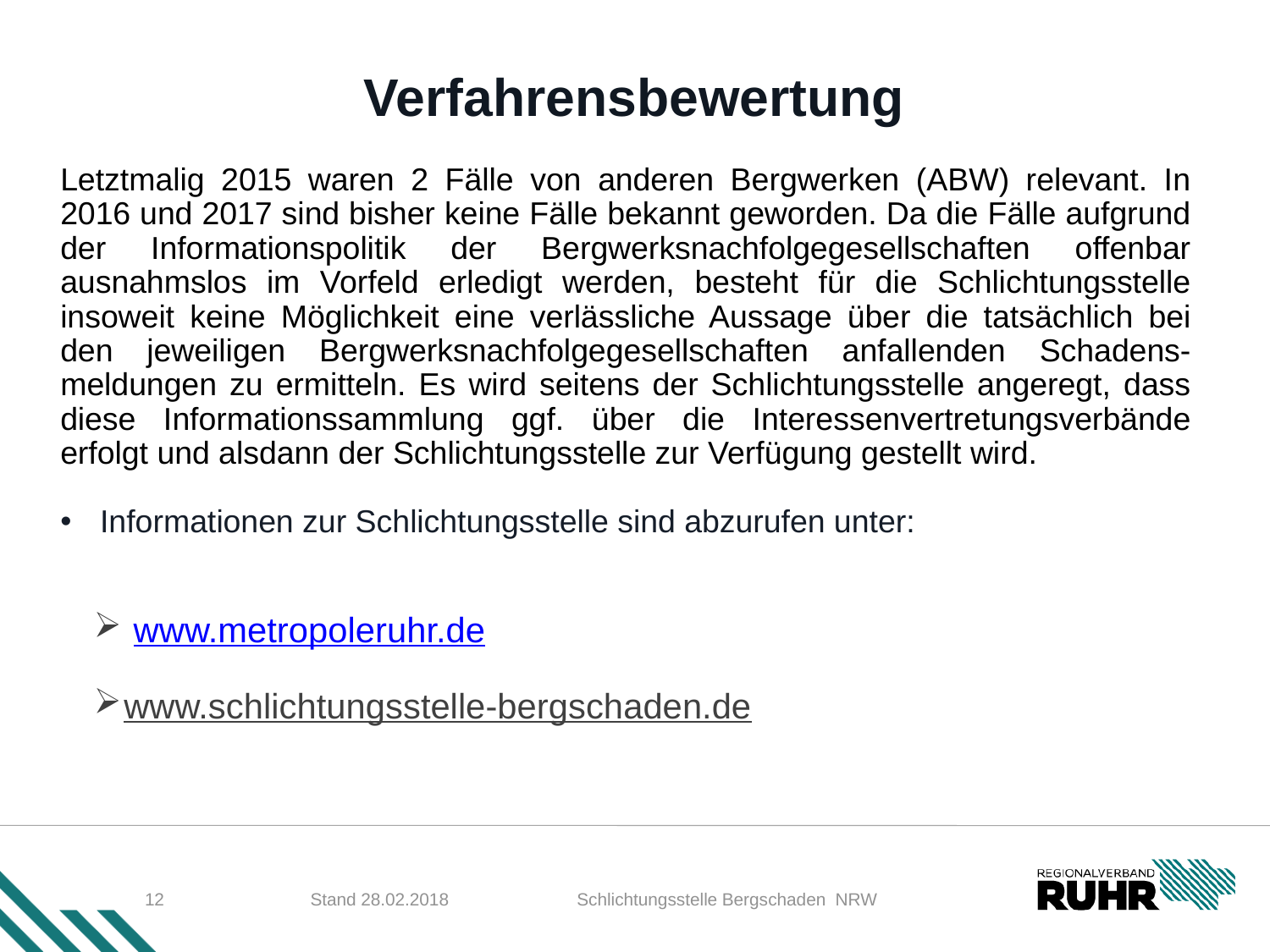

# Verfahrensbewertung
Letztmalig 2015 waren 2 Fälle von anderen Bergwerken (ABW) relevant. In 2016 und 2017 sind bisher keine Fälle bekannt geworden. Da die Fälle aufgrund der Informationspolitik der Bergwerksnachfolgegesellschaften offenbar ausnahmslos im Vorfeld erledigt werden, besteht für die Schlichtungsstelle insoweit keine Möglichkeit eine verlässliche Aussage über die tatsächlich bei den jeweiligen Bergwerksnachfolgegesellschaften anfallenden Schadens-meldungen zu ermitteln. Es wird seitens der Schlichtungsstelle angeregt, dass diese Informationssammlung ggf. über die Interessenvertretungsverbände erfolgt und alsdann der Schlichtungsstelle zur Verfügung gestellt wird.

Informationen zur Schlichtungsstelle sind abzurufen unter:

 www.metropoleruhr.de

www.schlichtungsstelle-bergschaden.de
12
Stand 28.02.2018
 Schlichtungsstelle Bergschaden  NRW